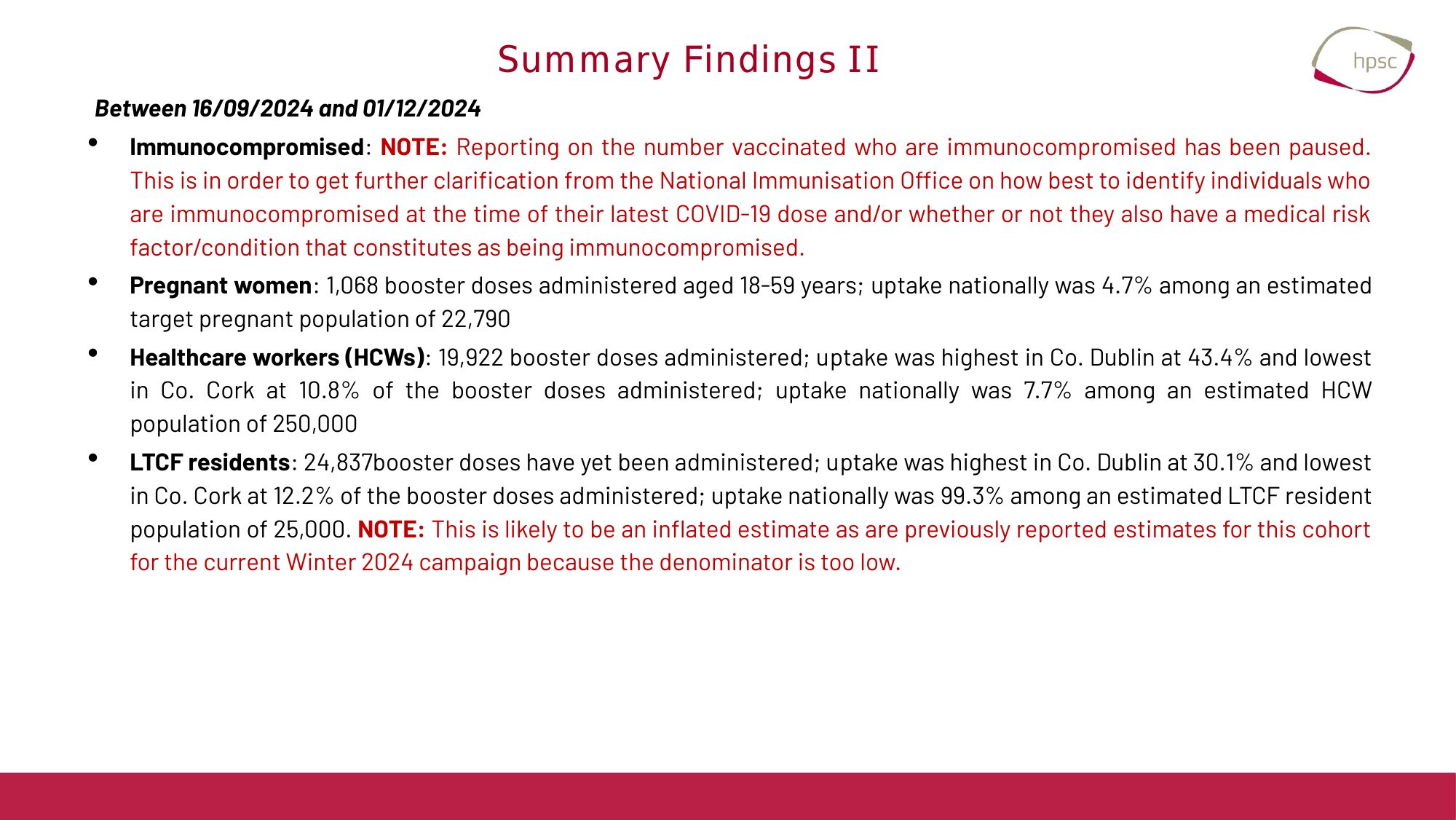

# Summary Findings II
Between 16/09/2024 and 01/12/2024
Immunocompromised: NOTE: Reporting on the number vaccinated who are immunocompromised has been paused. This is in order to get further clarification from the National Immunisation Office on how best to identify individuals who are immunocompromised at the time of their latest COVID-19 dose and/or whether or not they also have a medical risk factor/condition that constitutes as being immunocompromised.
Pregnant women: 1,068 booster doses administered aged 18-59 years; uptake nationally was 4.7% among an estimated target pregnant population of 22,790
Healthcare workers (HCWs): 19,922 booster doses administered; uptake was highest in Co. Dublin at 43.4% and lowest in Co. Cork at 10.8% of the booster doses administered; uptake nationally was 7.7% among an estimated HCW population of 250,000
LTCF residents: 24,837booster doses have yet been administered; uptake was highest in Co. Dublin at 30.1% and lowest in Co. Cork at 12.2% of the booster doses administered; uptake nationally was 99.3% among an estimated LTCF resident population of 25,000. NOTE: This is likely to be an inflated estimate as are previously reported estimates for this cohort for the current Winter 2024 campaign because the denominator is too low.
5